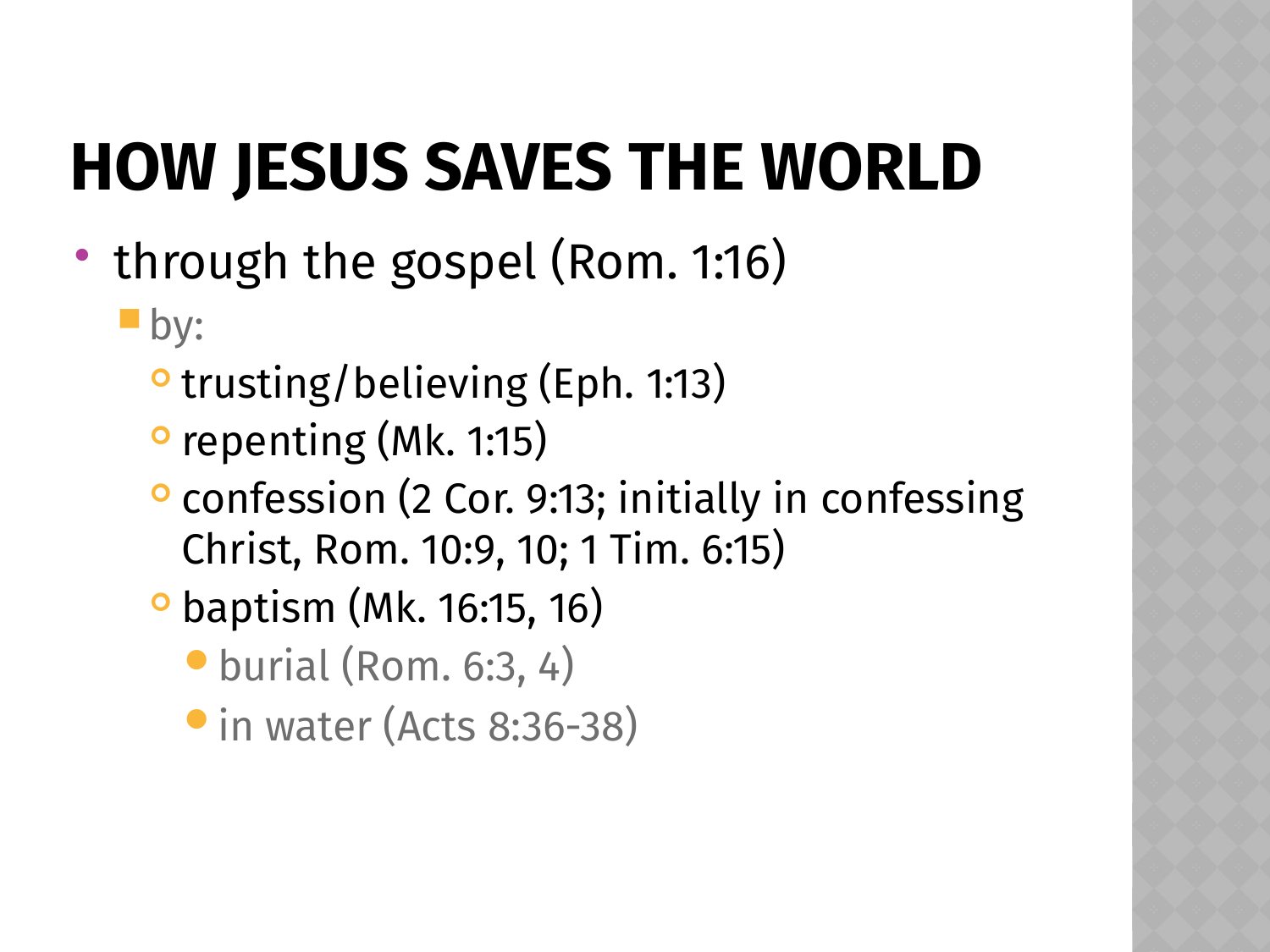

# How Jesus saves the world
through the gospel (Rom. 1:16)
by:
trusting/believing (Eph. 1:13)
repenting (Mk. 1:15)
confession (2 Cor. 9:13; initially in confessing Christ, Rom. 10:9, 10; 1 Tim. 6:15)
baptism (Mk. 16:15, 16)
burial (Rom. 6:3, 4)
in water (Acts 8:36-38)